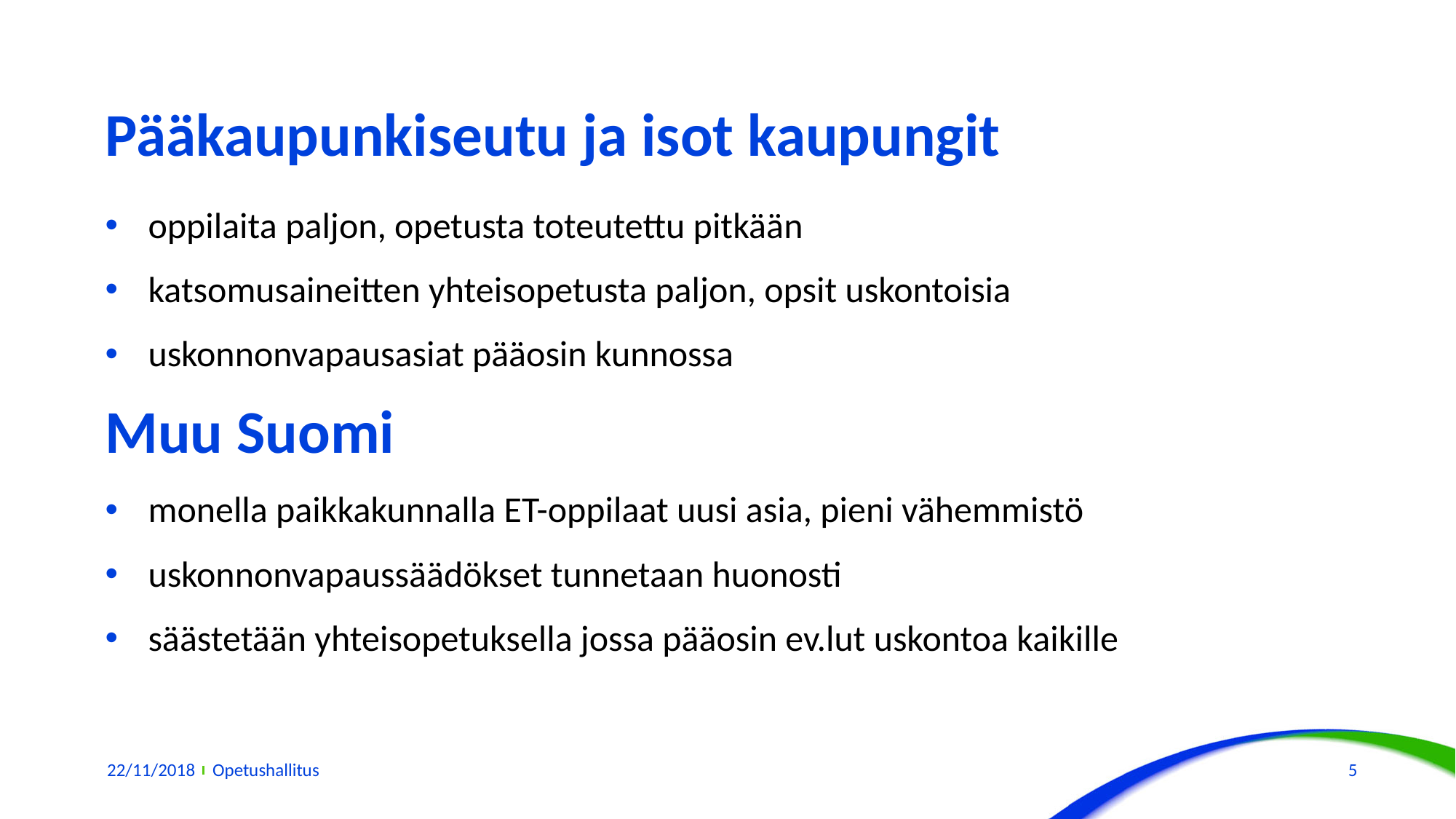

# Pääkaupunkiseutu ja isot kaupungit
oppilaita paljon, opetusta toteutettu pitkään
katsomusaineitten yhteisopetusta paljon, opsit uskontoisia
uskonnonvapausasiat pääosin kunnossa
Muu Suomi
monella paikkakunnalla ET-oppilaat uusi asia, pieni vähemmistö
uskonnonvapaussäädökset tunnetaan huonosti
säästetään yhteisopetuksella jossa pääosin ev.lut uskontoa kaikille
22/11/2018
Opetushallitus
5